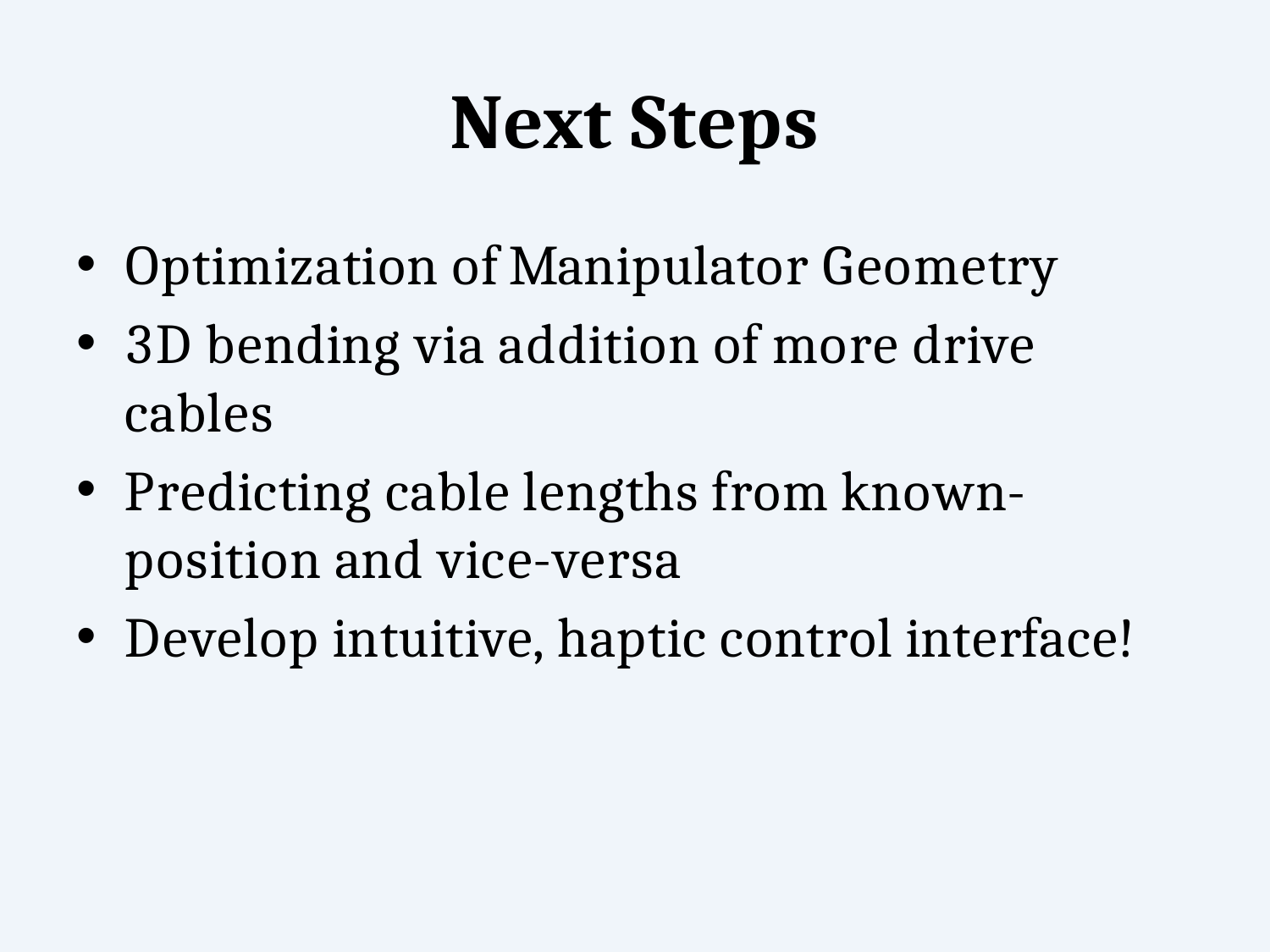

# Next Steps
Optimization of Manipulator Geometry
3D bending via addition of more drive cables
Predicting cable lengths from known-position and vice-versa
Develop intuitive, haptic control interface!